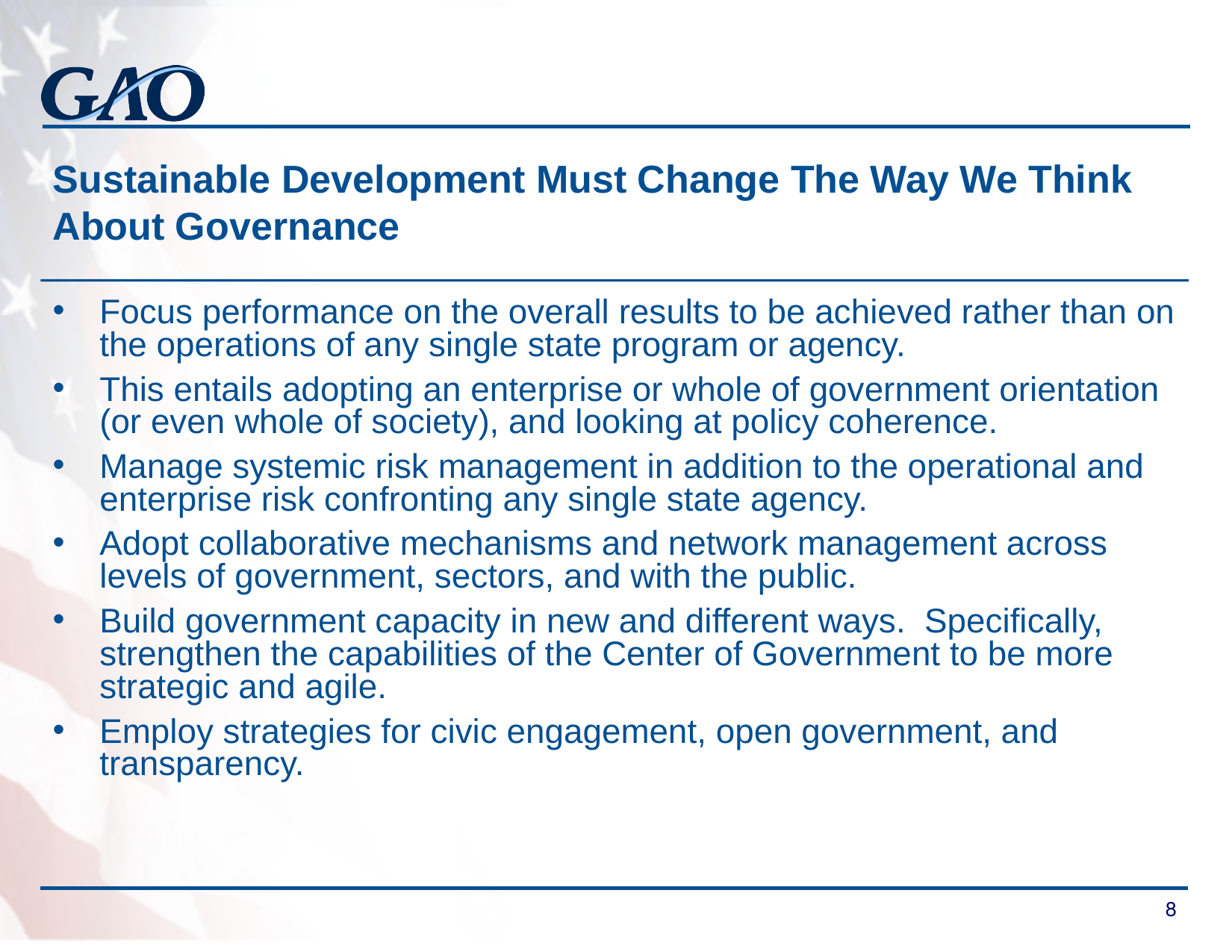

# Sustainable Development Must Change The Way We Think About Governance
Focus performance on the overall results to be achieved rather than on the operations of any single state program or agency.
This entails adopting an enterprise or whole of government orientation (or even whole of society), and looking at policy coherence.
Manage systemic risk management in addition to the operational and enterprise risk confronting any single state agency.
Adopt collaborative mechanisms and network management across levels of government, sectors, and with the public.
Build government capacity in new and different ways.  Specifically, strengthen the capabilities of the Center of Government to be more strategic and agile.
Employ strategies for civic engagement, open government, and transparency.

8